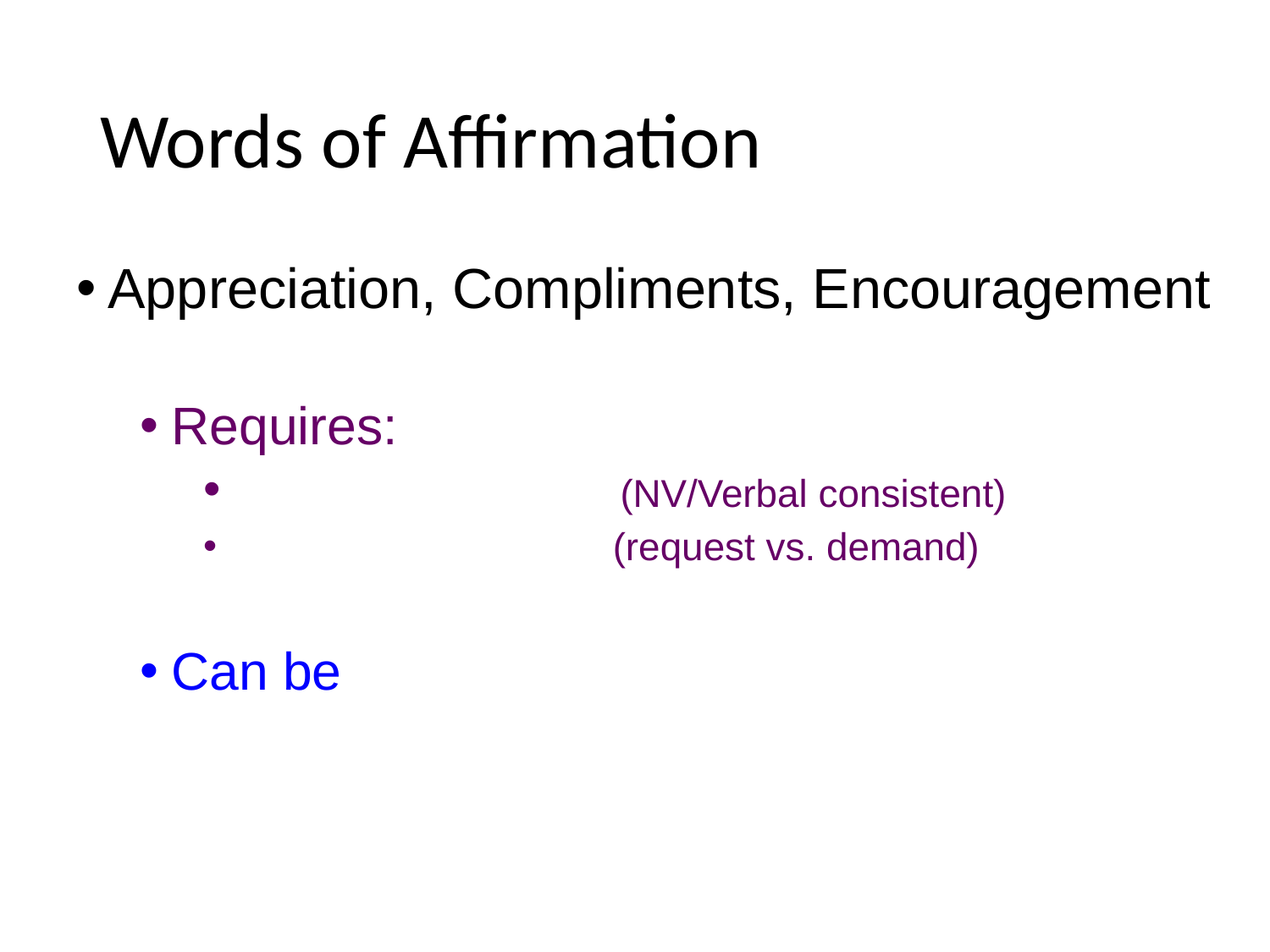

# Words of Affirmation
Appreciation, Compliments, Encouragement

Requires:
                            (NV/Verbal consistent)
                                   (request vs. demand)

Can be